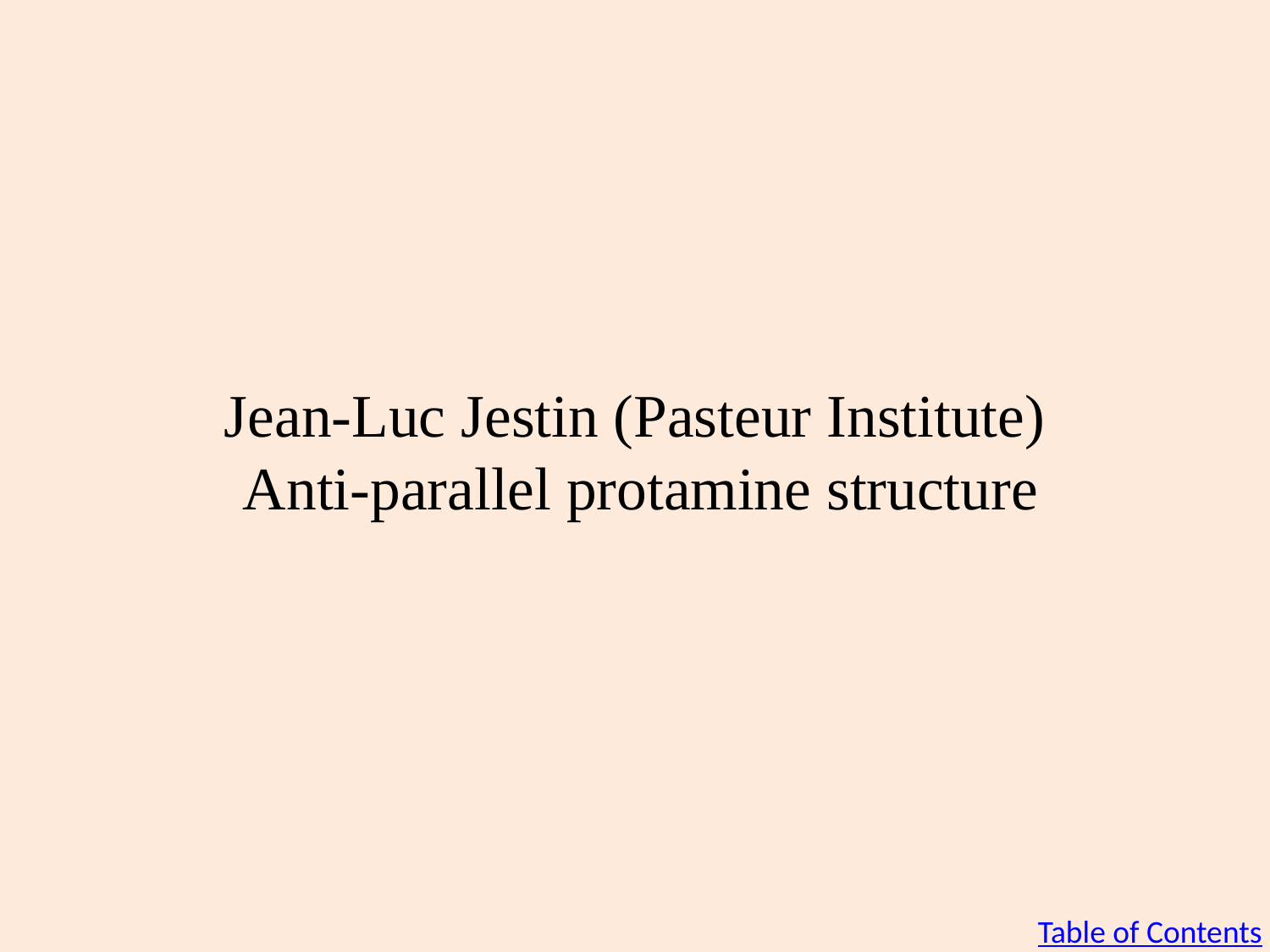

# Jean-Luc Jestin (Pasteur Institute) Anti-parallel protamine structure
Table of Contents